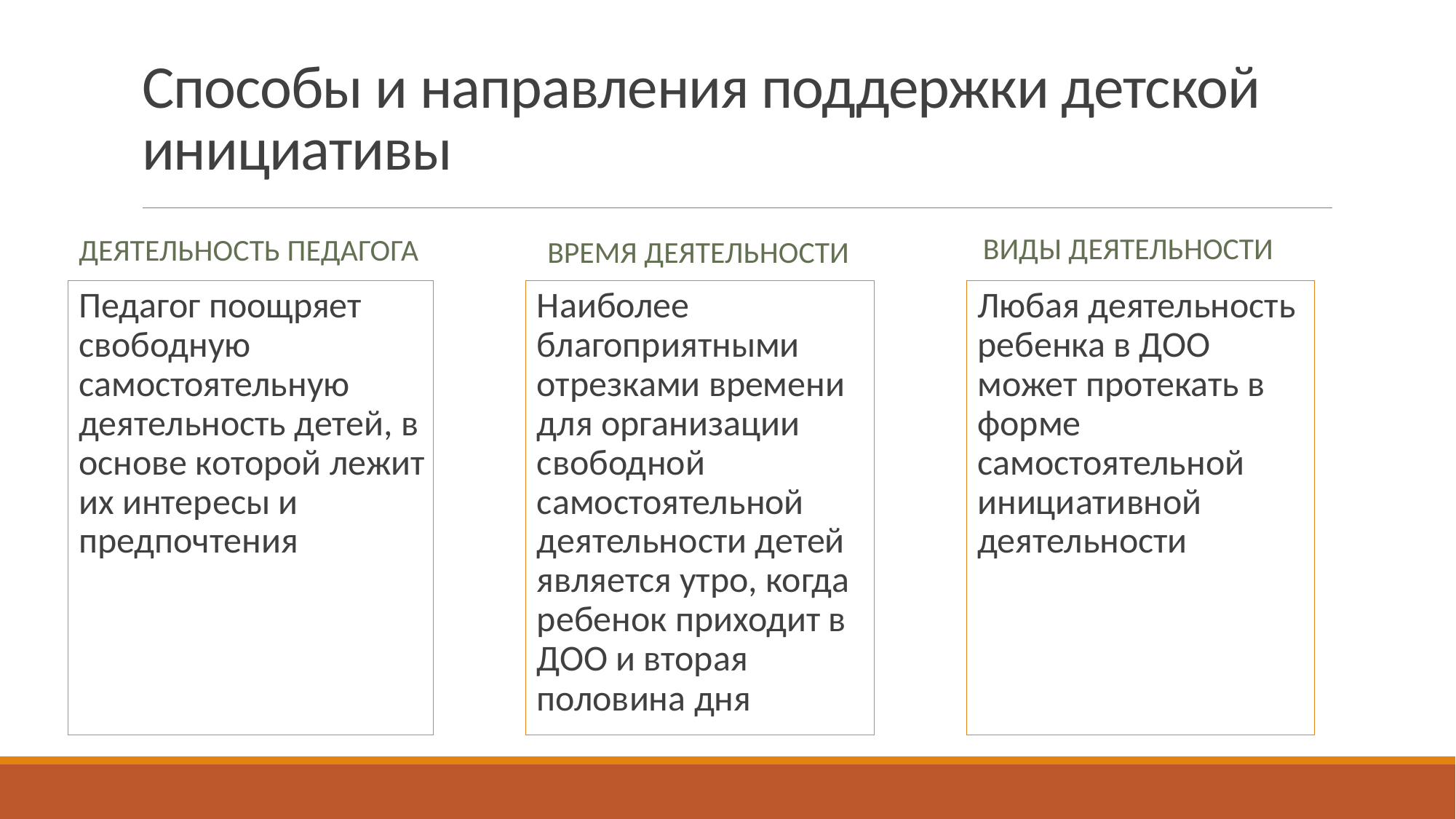

# Способы и направления поддержки детской инициативы
Виды деятельности
Время деятельности
Деятельность педагога
Педагог поощряет свободную самостоятельную деятельность детей, в основе которой лежит их интересы и предпочтения
Наиболее благоприятными отрезками времени для организации свободной самостоятельной деятельности детей является утро, когда ребенок приходит в ДОО и вторая половина дня
Любая деятельность ребенка в ДОО может протекать в форме самостоятельной инициативной деятельности